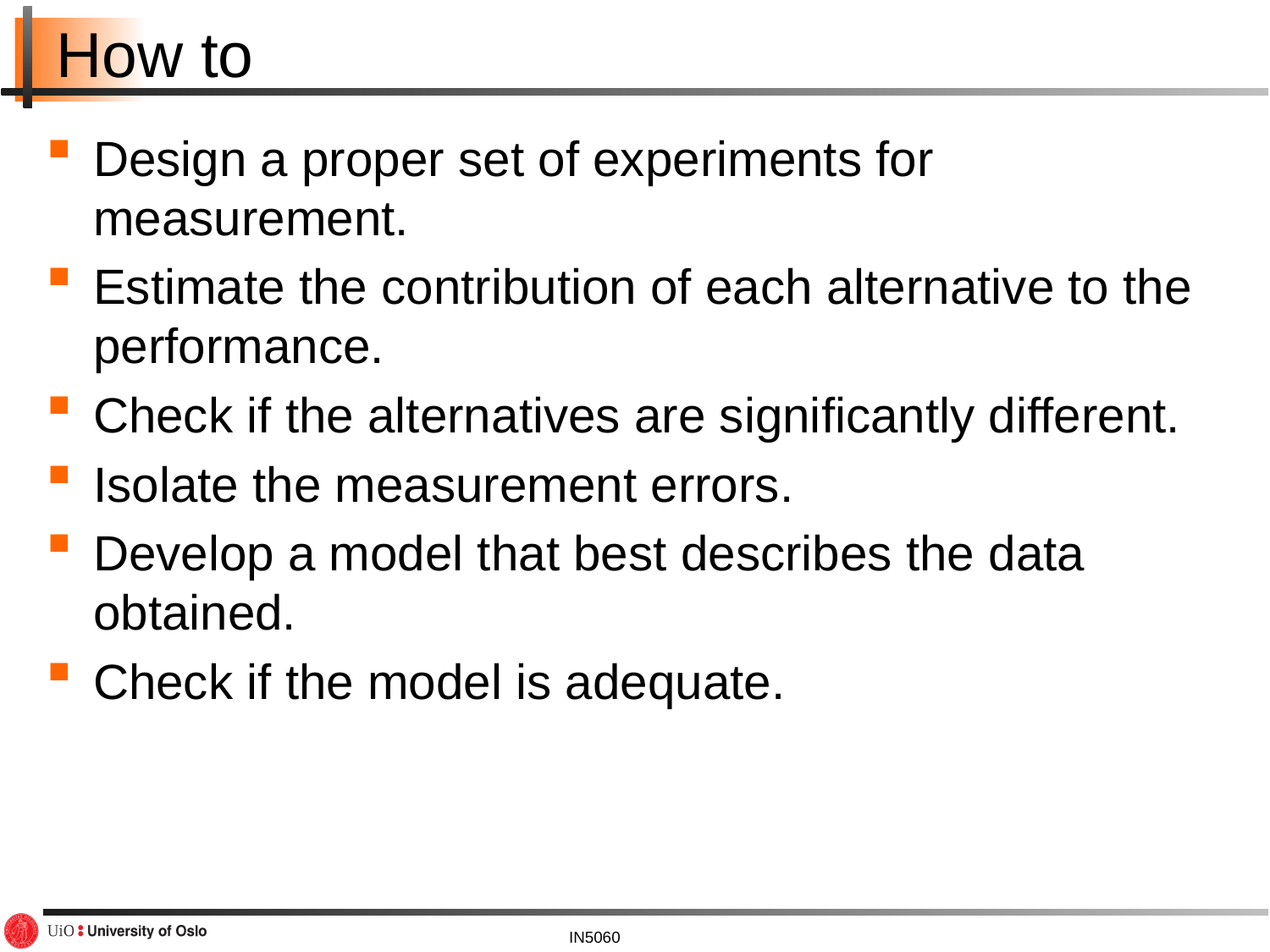

# How to
Design a proper set of experiments for measurement.
Estimate the contribution of each alternative to the performance.
Check if the alternatives are significantly different.
Isolate the measurement errors.
Develop a model that best describes the data obtained.
Check if the model is adequate.